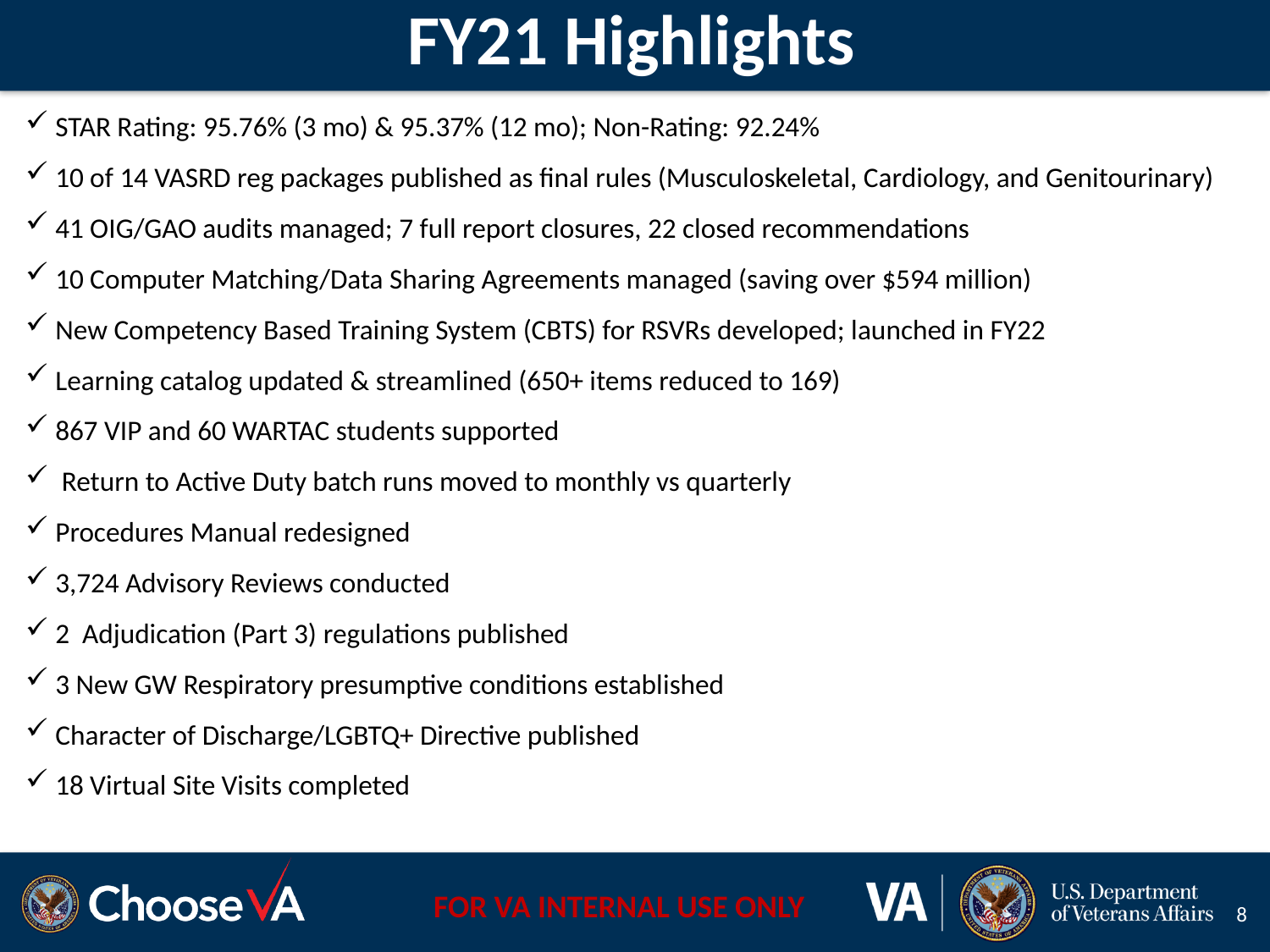

# FY21 Highlights
STAR Rating: 95.76% (3 mo) & 95.37% (12 mo); Non-Rating: 92.24%
10 of 14 VASRD reg packages published as final rules (Musculoskeletal, Cardiology, and Genitourinary)
41 OIG/GAO audits managed; 7 full report closures, 22 closed recommendations
10 Computer Matching/Data Sharing Agreements managed (saving over $594 million)
New Competency Based Training System (CBTS) for RSVRs developed; launched in FY22
Learning catalog updated & streamlined (650+ items reduced to 169)
867 VIP and 60 WARTAC students supported
 Return to Active Duty batch runs moved to monthly vs quarterly
Procedures Manual redesigned
3,724 Advisory Reviews conducted
2  Adjudication (Part 3) regulations published
3 New GW Respiratory presumptive conditions established
Character of Discharge/LGBTQ+ Directive published
18 Virtual Site Visits completed

8